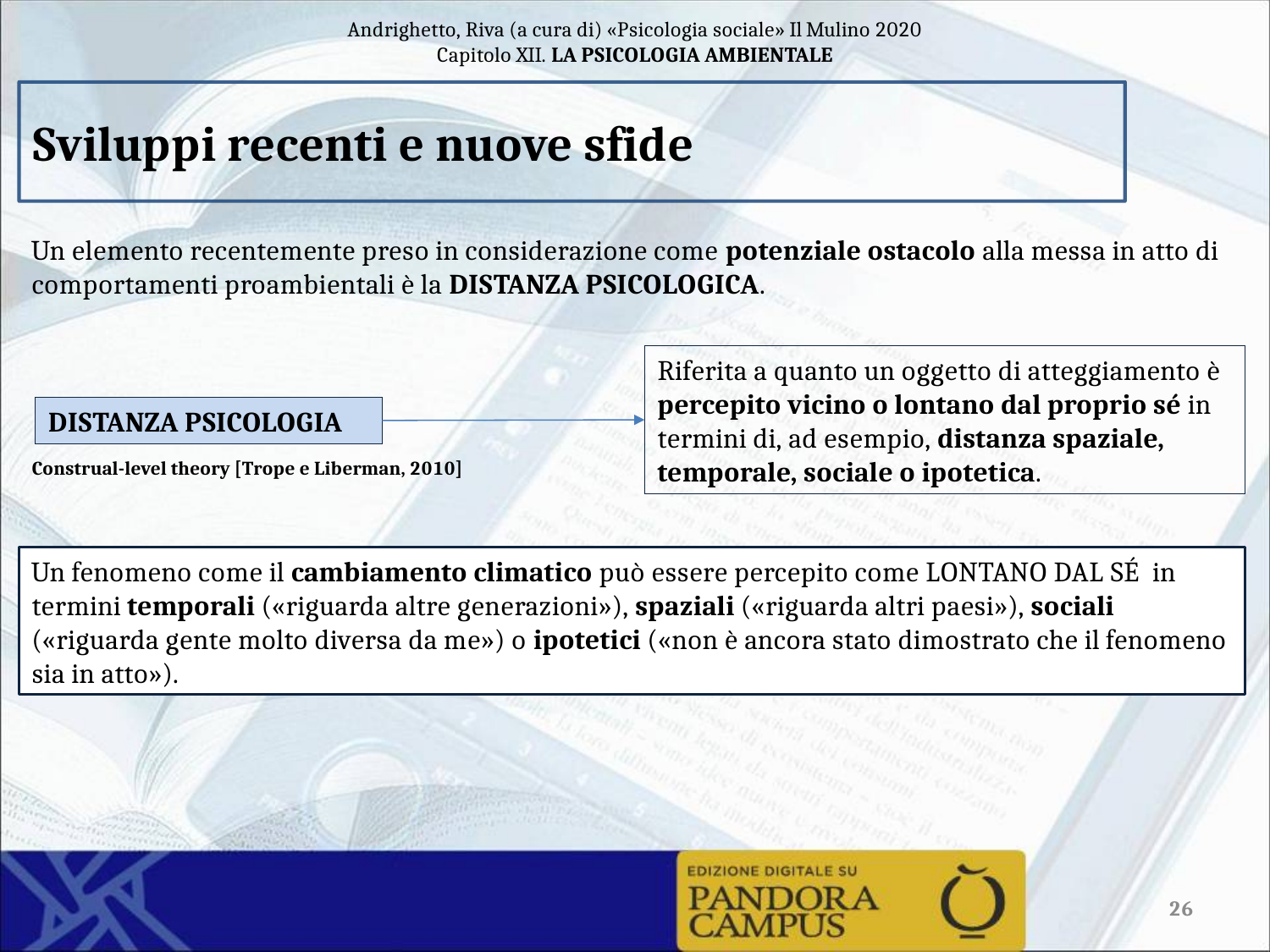

Sviluppi recenti e nuove sfide
Un elemento recentemente preso in considerazione come potenziale ostacolo alla messa in atto di comportamenti proambientali è la DISTANZA PSICOLOGICA.
Riferita a quanto un oggetto di atteggiamento è percepito vicino o lontano dal proprio sé in termini di, ad esempio, distanza spaziale, temporale, sociale o ipotetica.
DISTANZA PSICOLOGIA
Construal-level theory [Trope e Liberman, 2010]
Un fenomeno come il cambiamento climatico può essere percepito come LONTANO DAL SÉ  in termini temporali («riguarda altre generazioni»), spaziali («riguarda altri paesi»), sociali («riguarda gente molto diversa da me») o ipotetici («non è ancora stato dimostrato che il fenomeno sia in atto»).

26